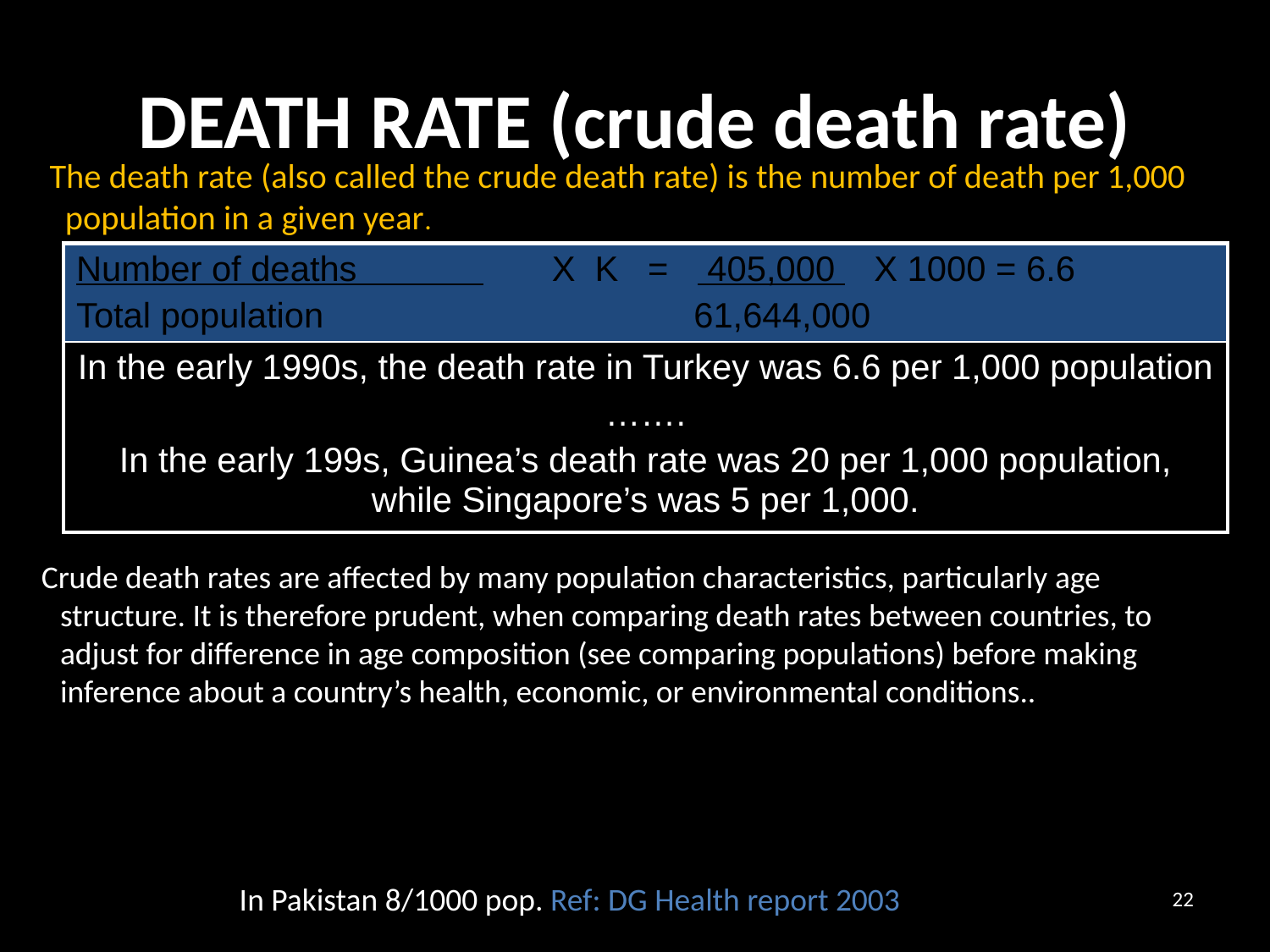

# DEATH RATE (crude death rate)
    The death rate (also called the crude death rate) is the number of death per 1,000 population in a given year.

| Number of deaths X K = 405,000 X 1000 = 6.6 Total population 61,644,000 |
| --- |
| In the early 1990s, the death rate in Turkey was 6.6 per 1,000 population ……. In the early 199s, Guinea’s death rate was 20 per 1,000 population, while Singapore’s was 5 per 1,000. |
    Crude death rates are affected by many population characteristics, particularly age structure. It is therefore prudent, when comparing death rates between countries, to adjust for difference in age composition (see comparing populations) before making inference about a country’s health, economic, or environmental conditions..

22
In Pakistan 8/1000 pop. Ref: DG Health report 2003